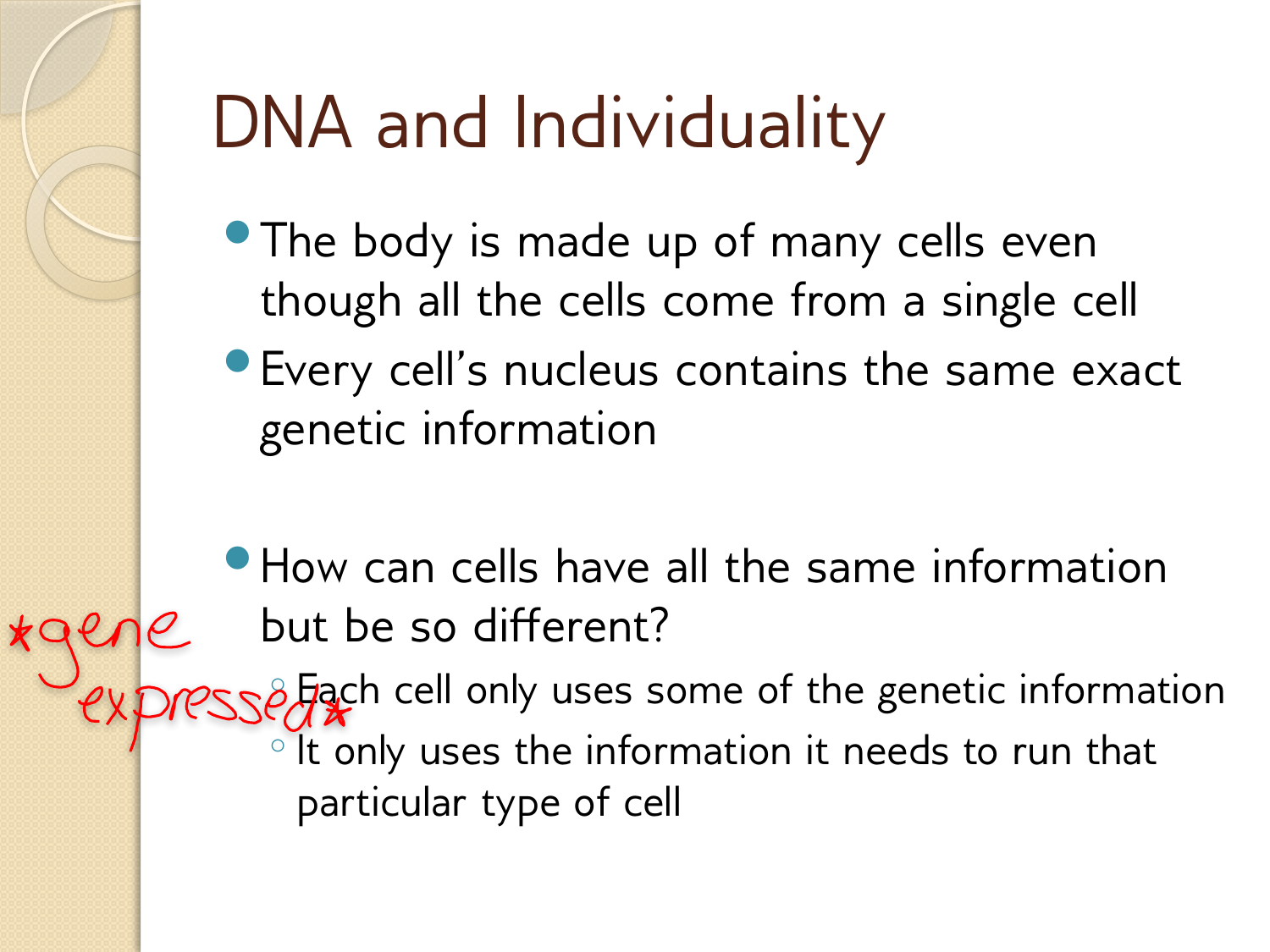

# DNA and Individuality
The body is made up of many cells even though all the cells come from a single cell
Every cell’s nucleus contains the same exact genetic information

How can cells have all the same information but be so different?
Each cell only uses some of the genetic information
It only uses the information it needs to run that particular type of cell